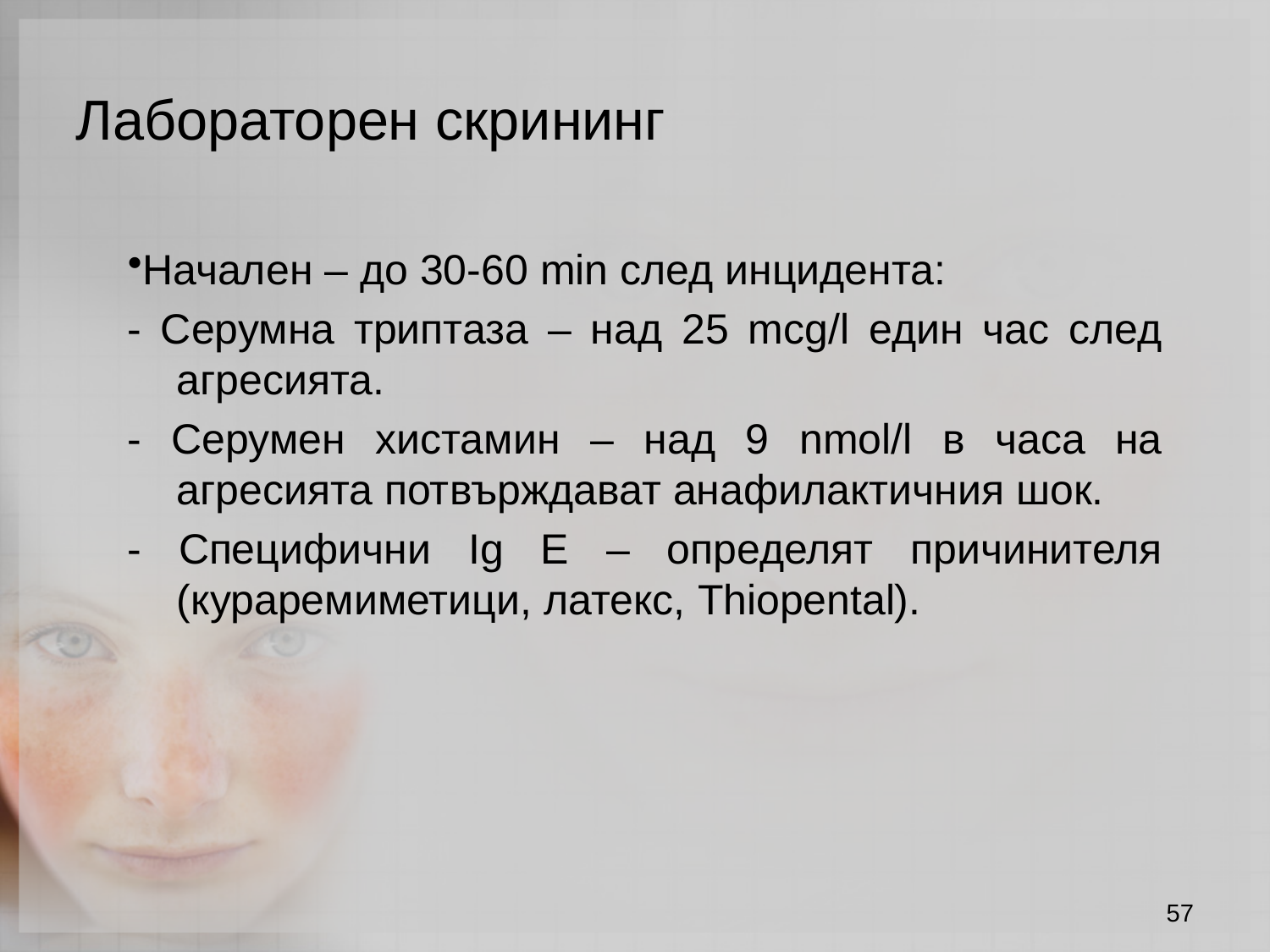

Лабораторен скрининг
Начален – до 30-60 min след инцидента:
- Серумна триптаза – над 25 mcg/l един час след агресията.
- Серумен хистамин – над 9 nmol/l в часа на агресията потвърждават анафилактичния шок.
- Специфични Ig E – определят причинителя (кураремиметици, латекс, Thiopental).
57